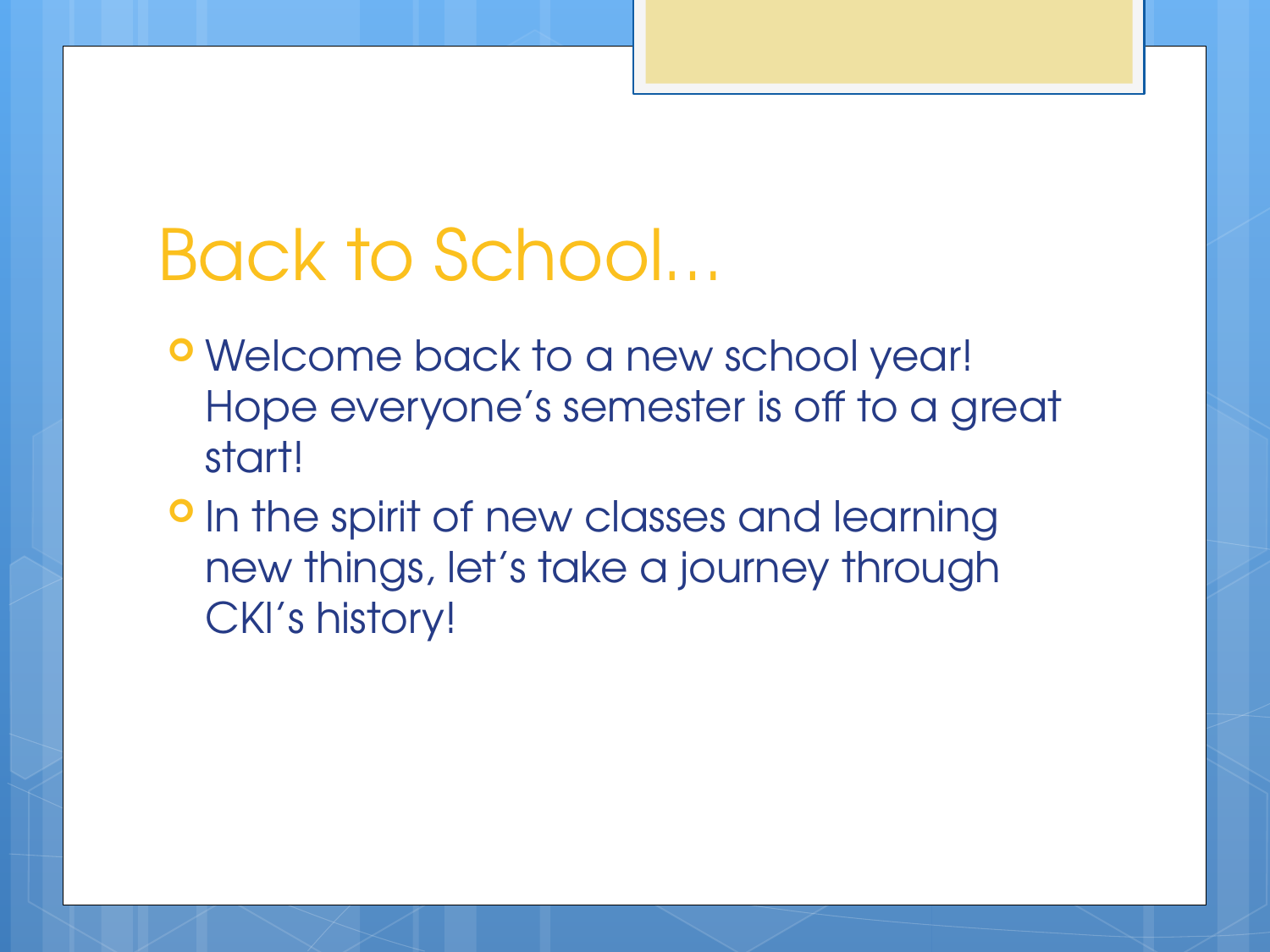

# Back to School…
Welcome back to a new school year! Hope everyone’s semester is off to a great start!
In the spirit of new classes and learning new things, let’s take a journey through CKI’s history!